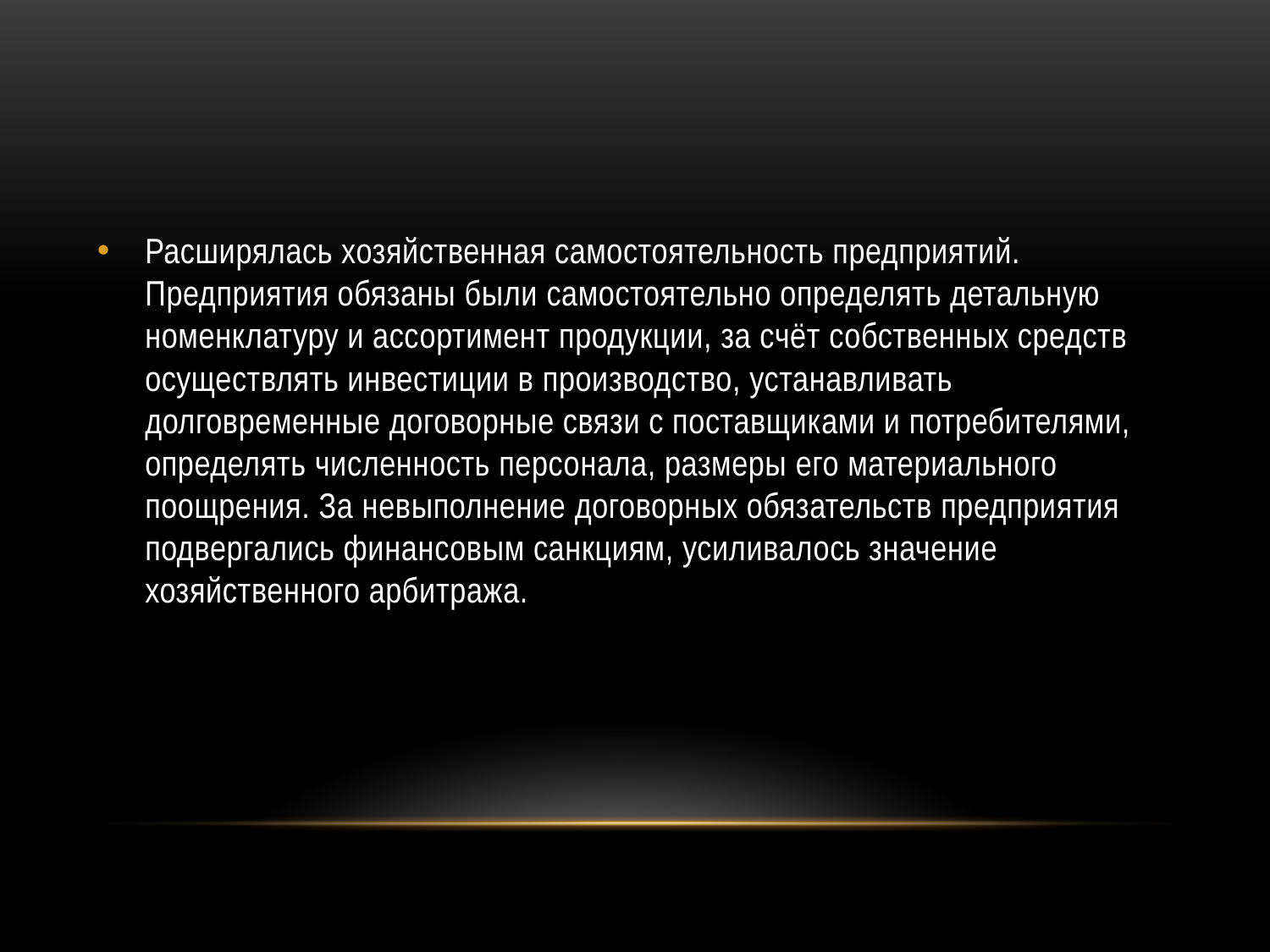

#
Расширялась хозяйственная самостоятельность предприятий. Предприятия обязаны были самостоятельно определять детальную номенклатуру и ассортимент продукции, за счёт собственных средств осуществлять инвестиции в производство, устанавливать долговременные договорные связи с поставщиками и потребителями, определять численность персонала, размеры его материального поощрения. За невыполнение договорных обязательств предприятия подвергались финансовым санкциям, усиливалось значение хозяйственного арбитража.